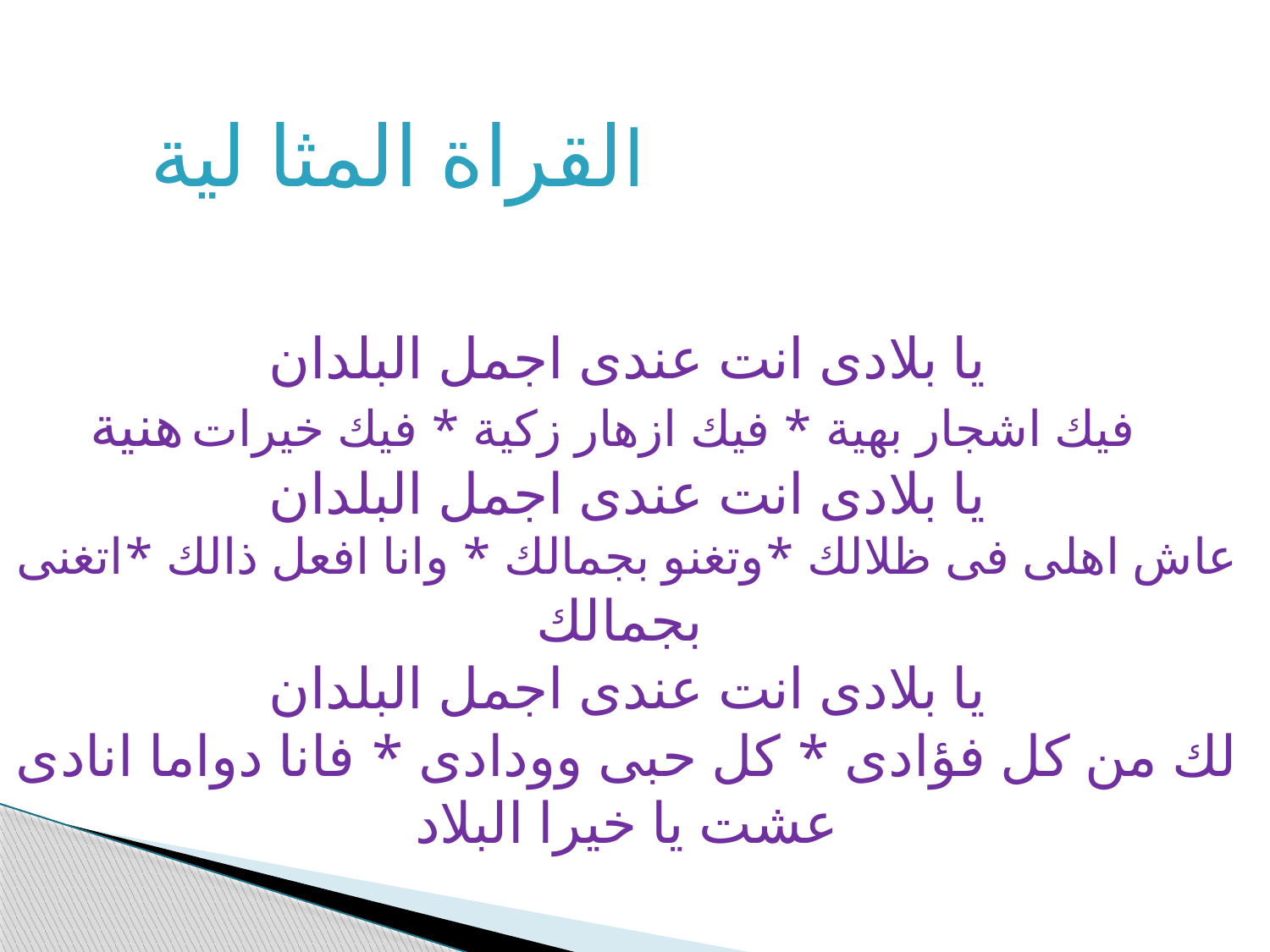

القراة المثا لية
يا بلادى انت عندى اجمل البلدان
فيك اشجار بهية * فيك ازهار زكية * فيك خيرات هنية
يا بلادى انت عندى اجمل البلدان
عاش اهلى فى ظلالك *وتغنو بجمالك * وانا افعل ذالك *اتغنى بجمالك
يا بلادى انت عندى اجمل البلدان
لك من كل فؤادى * كل حبى وودادى * فانا دواما انادى
عشت يا خيرا البلاد